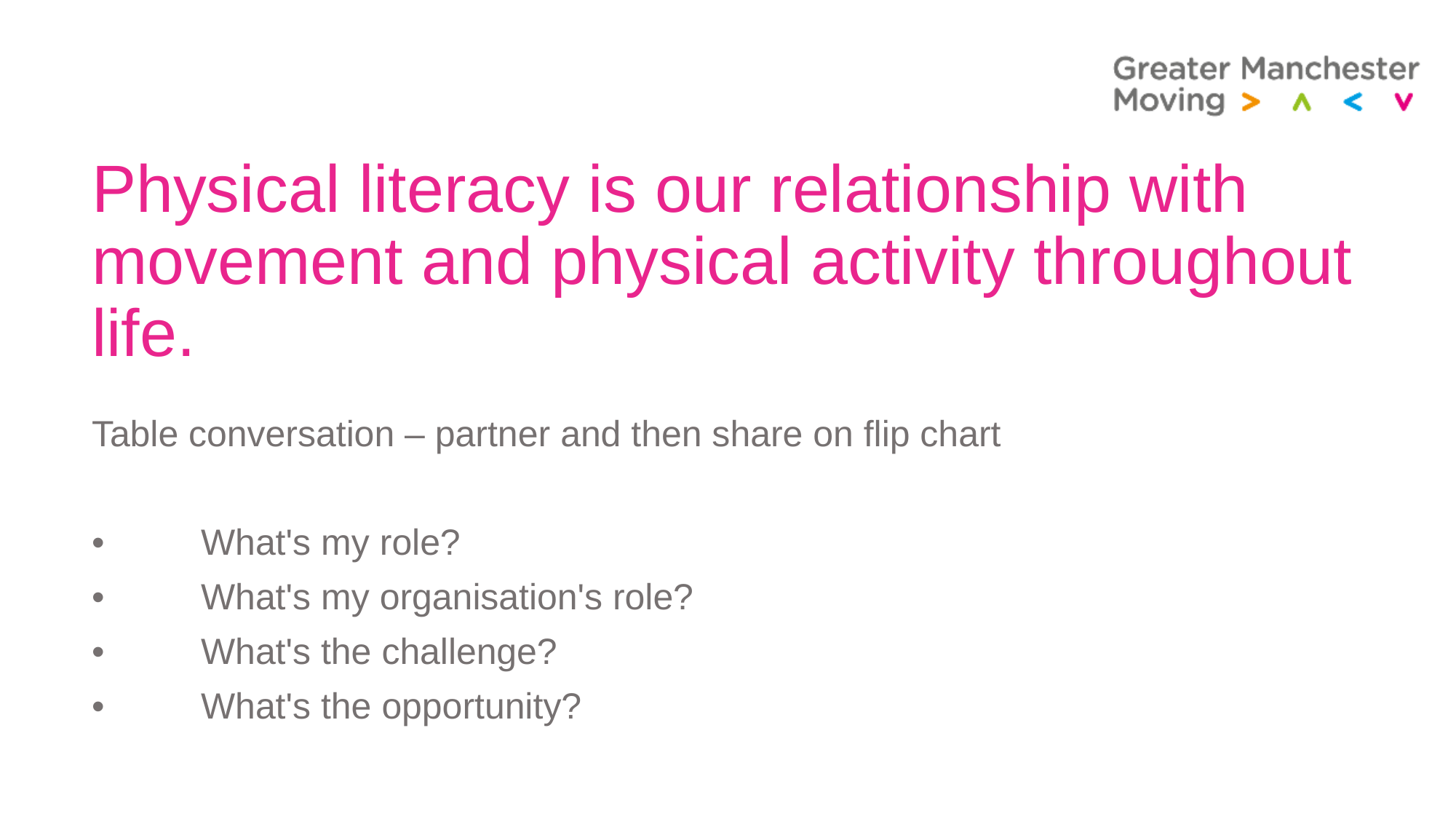

# Physical literacy is our relationship with movement and physical activity throughout life.
Table conversation – partner and then share on flip chart

•	What's my role?
•	What's my organisation's role?
•	What's the challenge?
•	What's the opportunity?